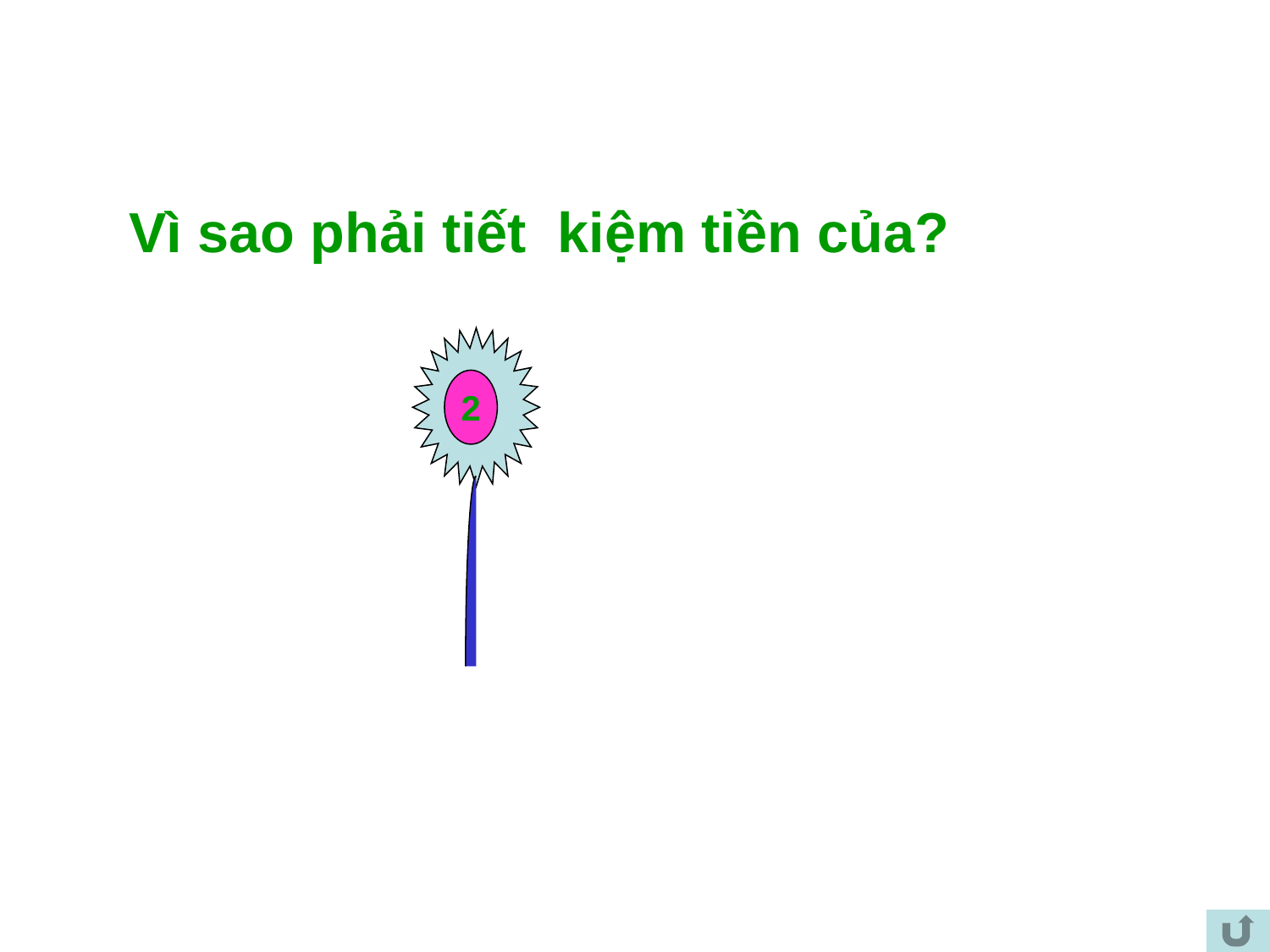

Vì sao phải tiết  kiệm tiền của?

2